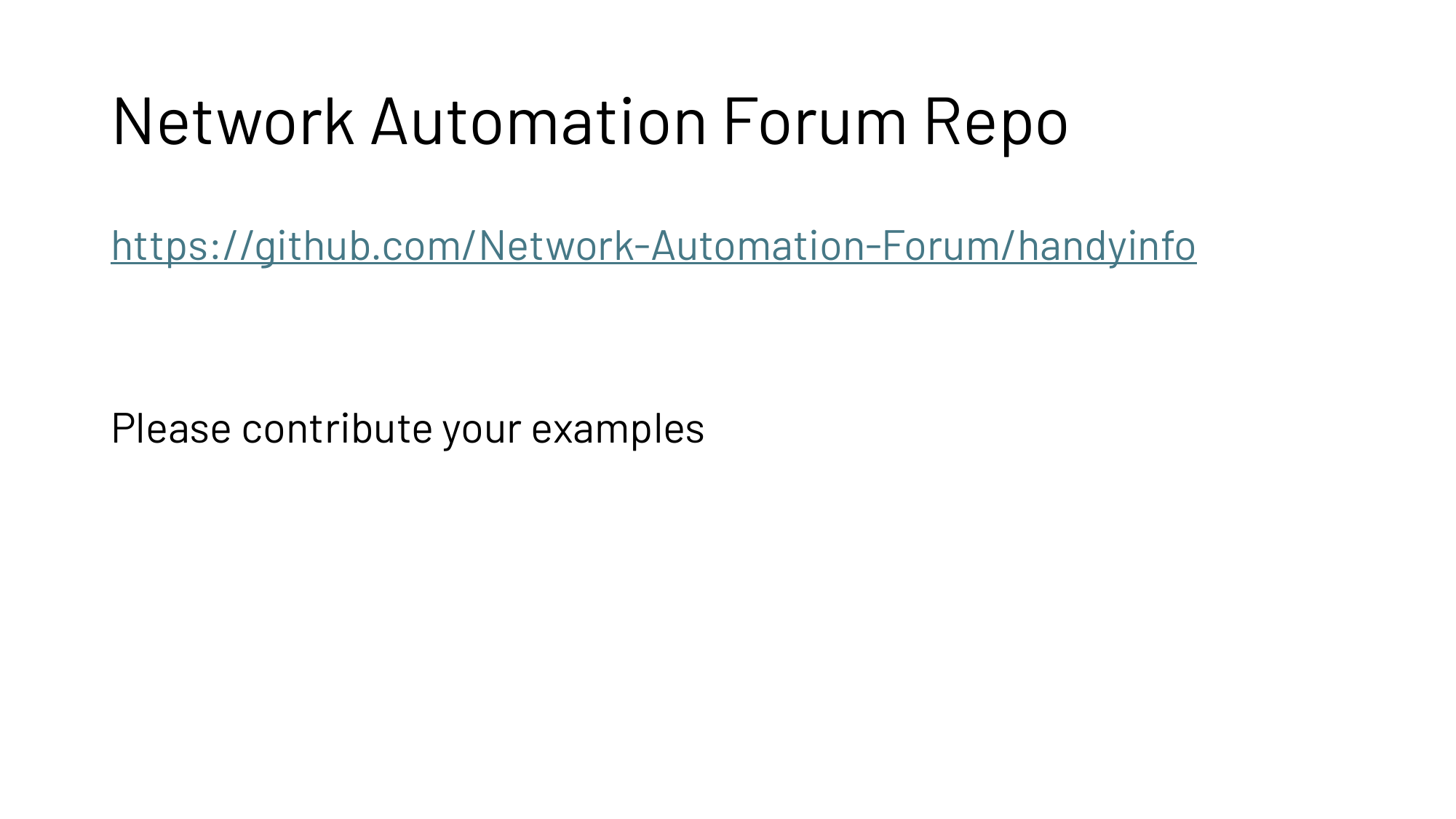

# Network Automation Forum Repo
https://github.com/Network-Automation-Forum/handyinfo

Please contribute your examples